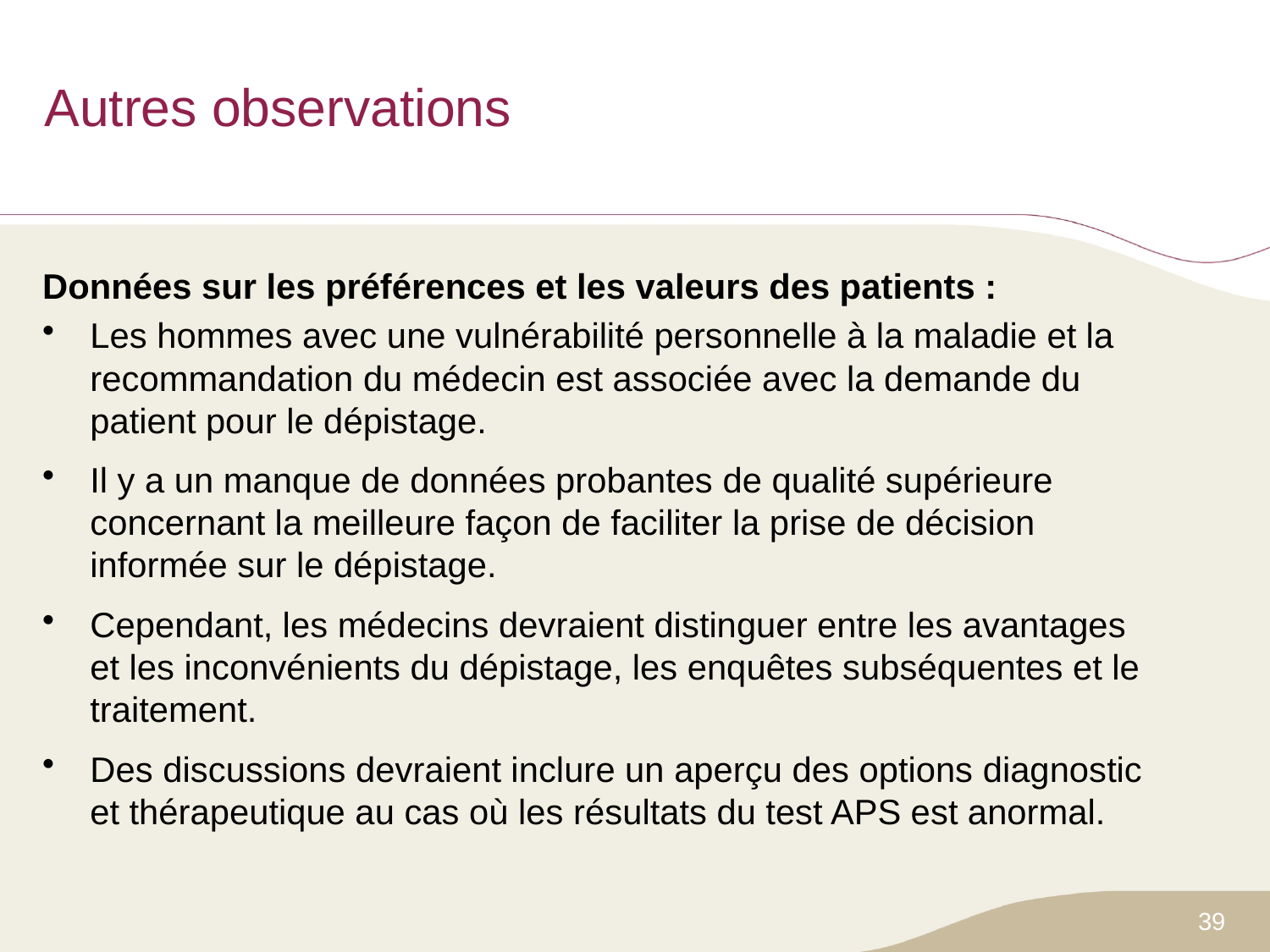

# Autres observations

Données sur les préférences et les valeurs des patients :
Les hommes avec une vulnérabilité personnelle à la maladie et la recommandation du médecin est associée avec la demande du patient pour le dépistage.
Il y a un manque de données probantes de qualité supérieure  concernant la meilleure façon de faciliter la prise de décision informée sur le dépistage.
Cependant, les médecins devraient distinguer entre les avantages et les inconvénients du dépistage, les enquêtes subséquentes et le traitement.
Des discussions devraient inclure un aperçu des options diagnostic et thérapeutique au cas où les résultats du test APS est anormal.

39